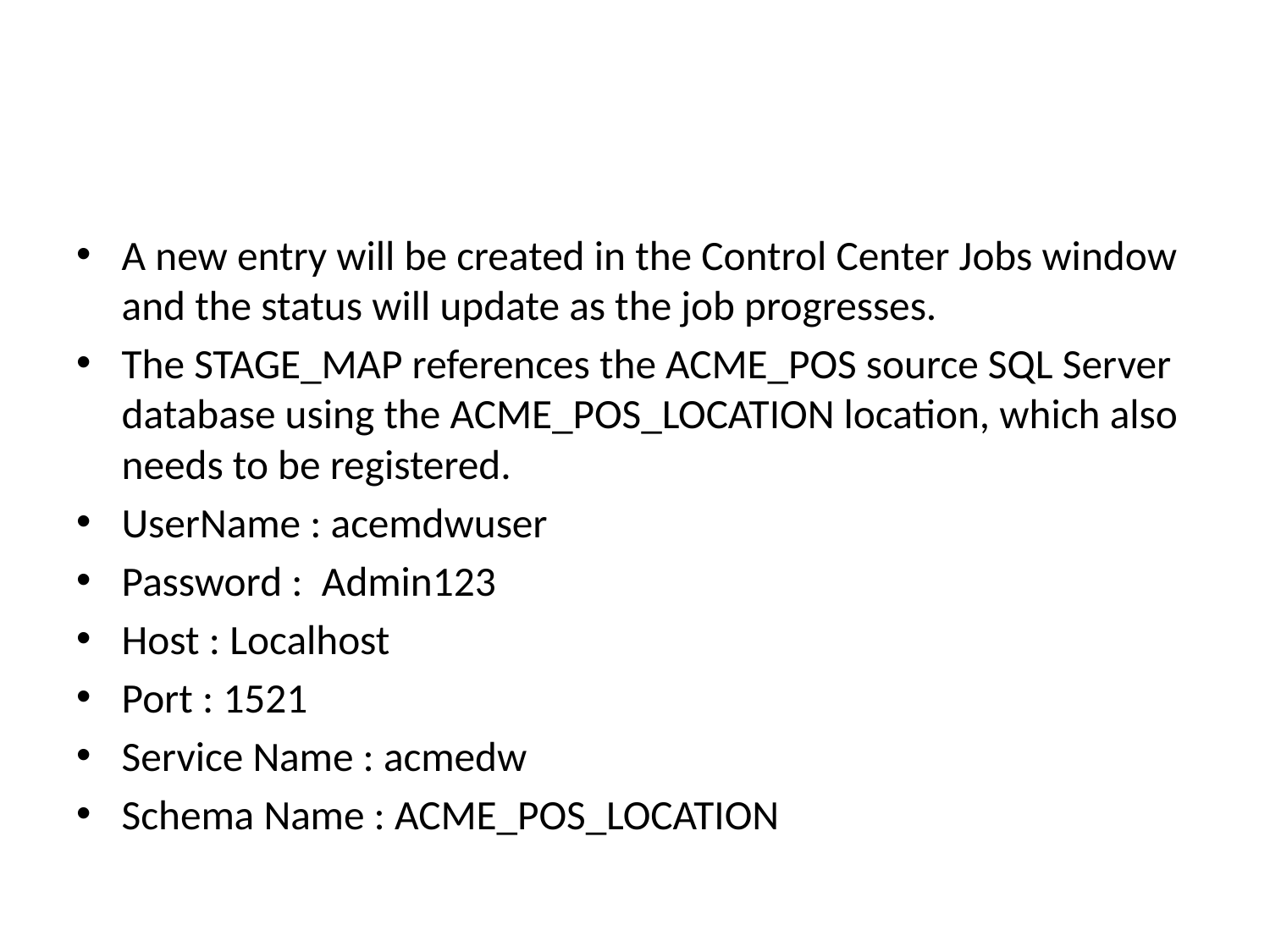

#
A new entry will be created in the Control Center Jobs window and the status will update as the job progresses.
The STAGE_MAP references the ACME_POS source SQL Server database using the ACME_POS_LOCATION location, which also needs to be registered.
UserName : acemdwuser
Password :  Admin123
Host : Localhost
Port : 1521
Service Name : acmedw
Schema Name : ACME_POS_LOCATION